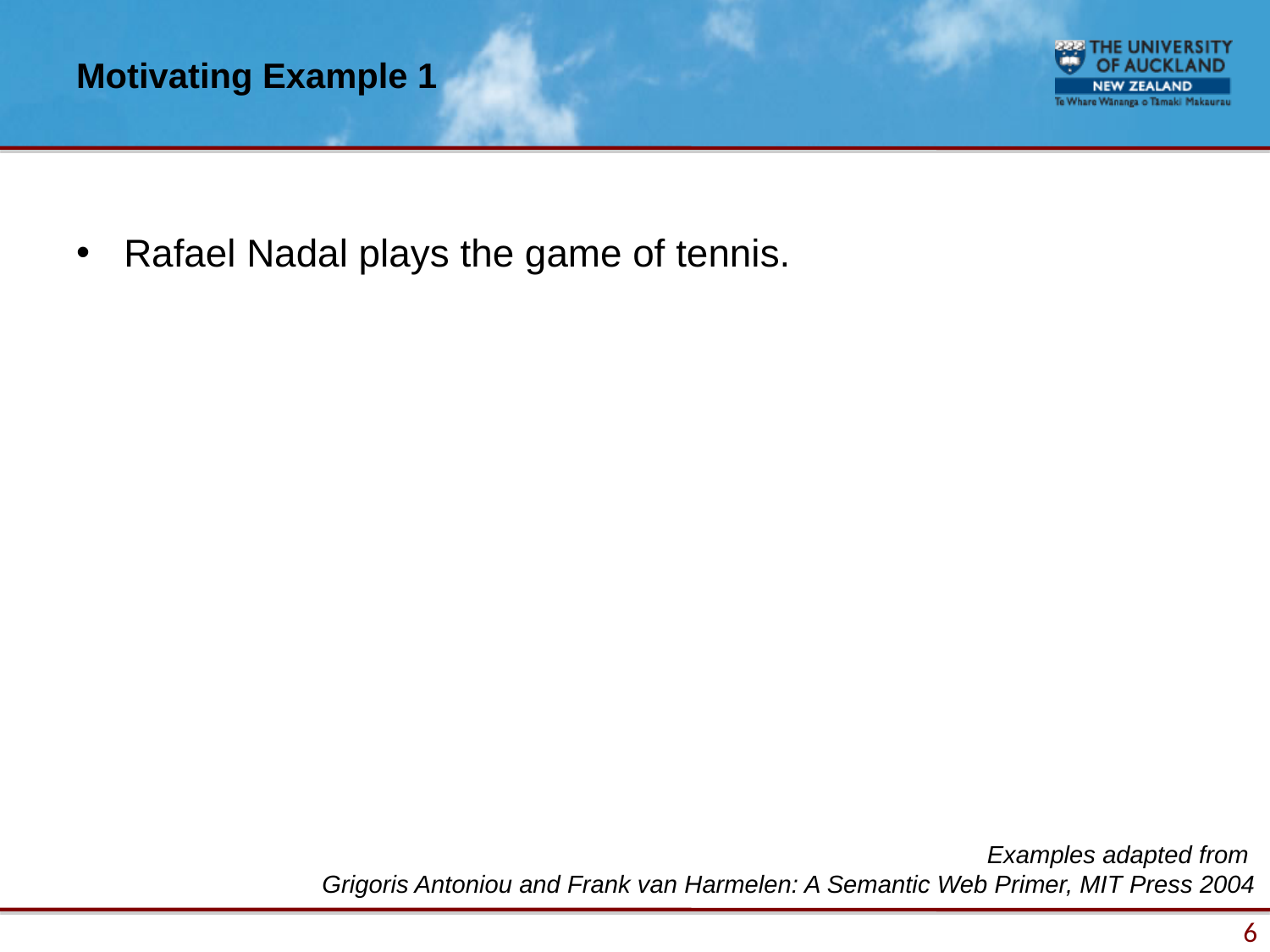

# Motivating Example 1
Rafael Nadal plays the game of tennis.

Examples adapted from
Grigoris Antoniou and Frank van Harmelen: A Semantic Web Primer, MIT Press 2004